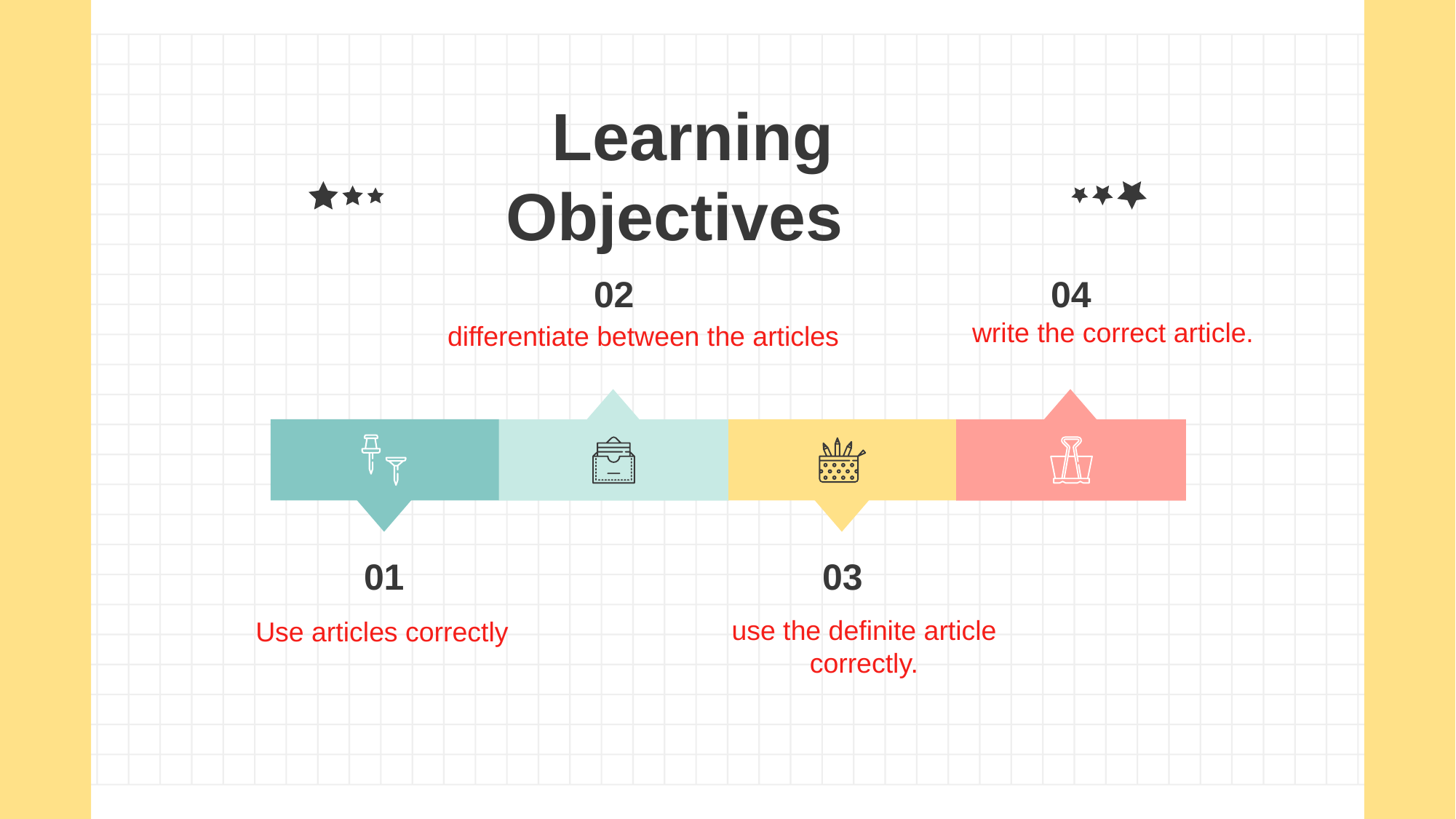

# Learning Objectives

02
04
write the correct article.
differentiate between the articles

01
03
use the definite article correctly.
Use articles correctly